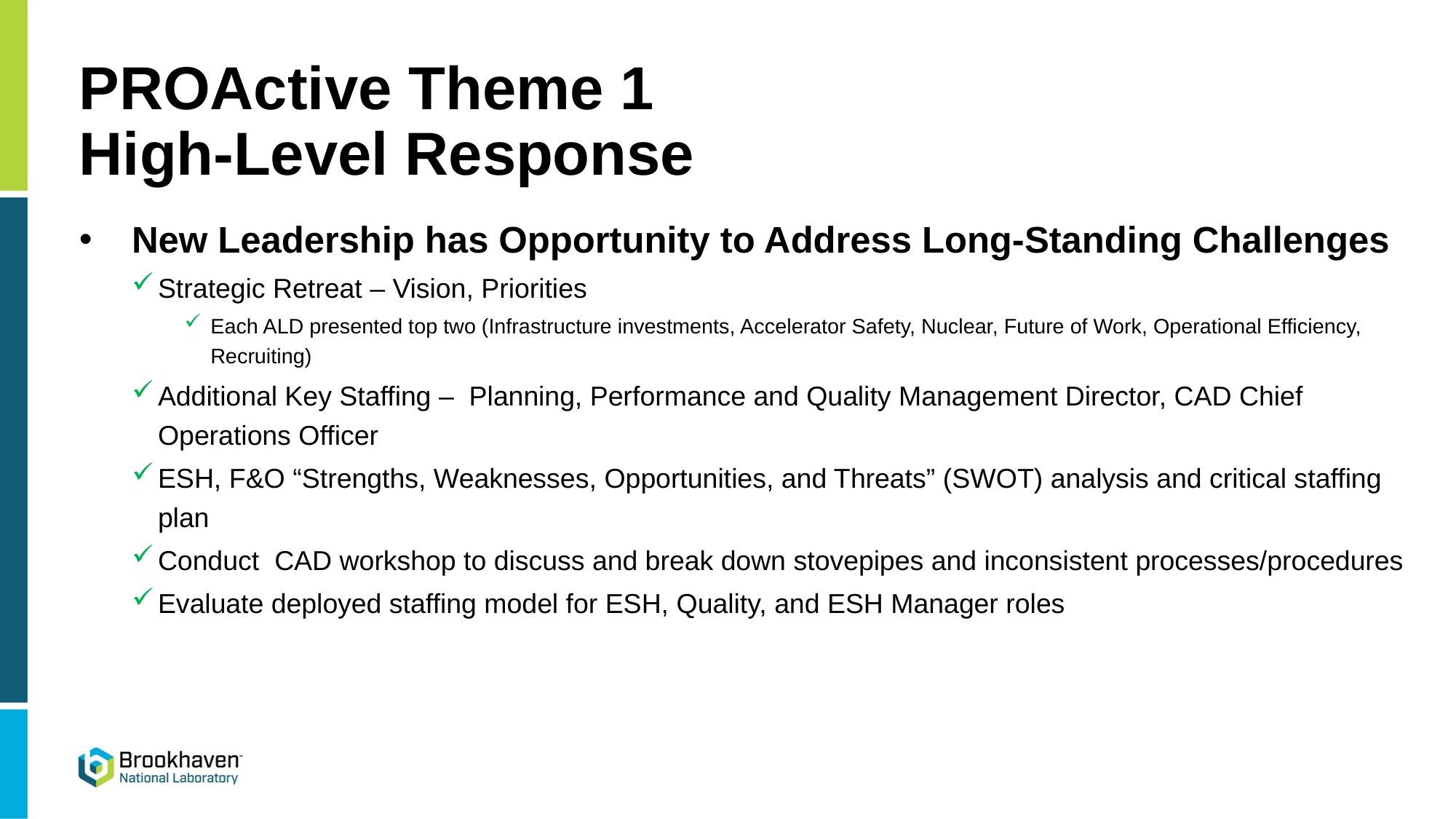

# PROActive Theme 1 High-Level Response
New Leadership has Opportunity to Address Long-Standing Challenges
Strategic Retreat – Vision, Priorities
Each ALD presented top two (Infrastructure investments, Accelerator Safety, Nuclear, Future of Work, Operational Efficiency, Recruiting)
Additional Key Staffing –  Planning, Performance and Quality Management Director, CAD Chief Operations Officer
ESH, F&O “Strengths, Weaknesses, Opportunities, and Threats” (SWOT) analysis and critical staffing plan
Conduct  CAD workshop to discuss and break down stovepipes and inconsistent processes/procedures
Evaluate deployed staffing model for ESH, Quality, and ESH Manager roles